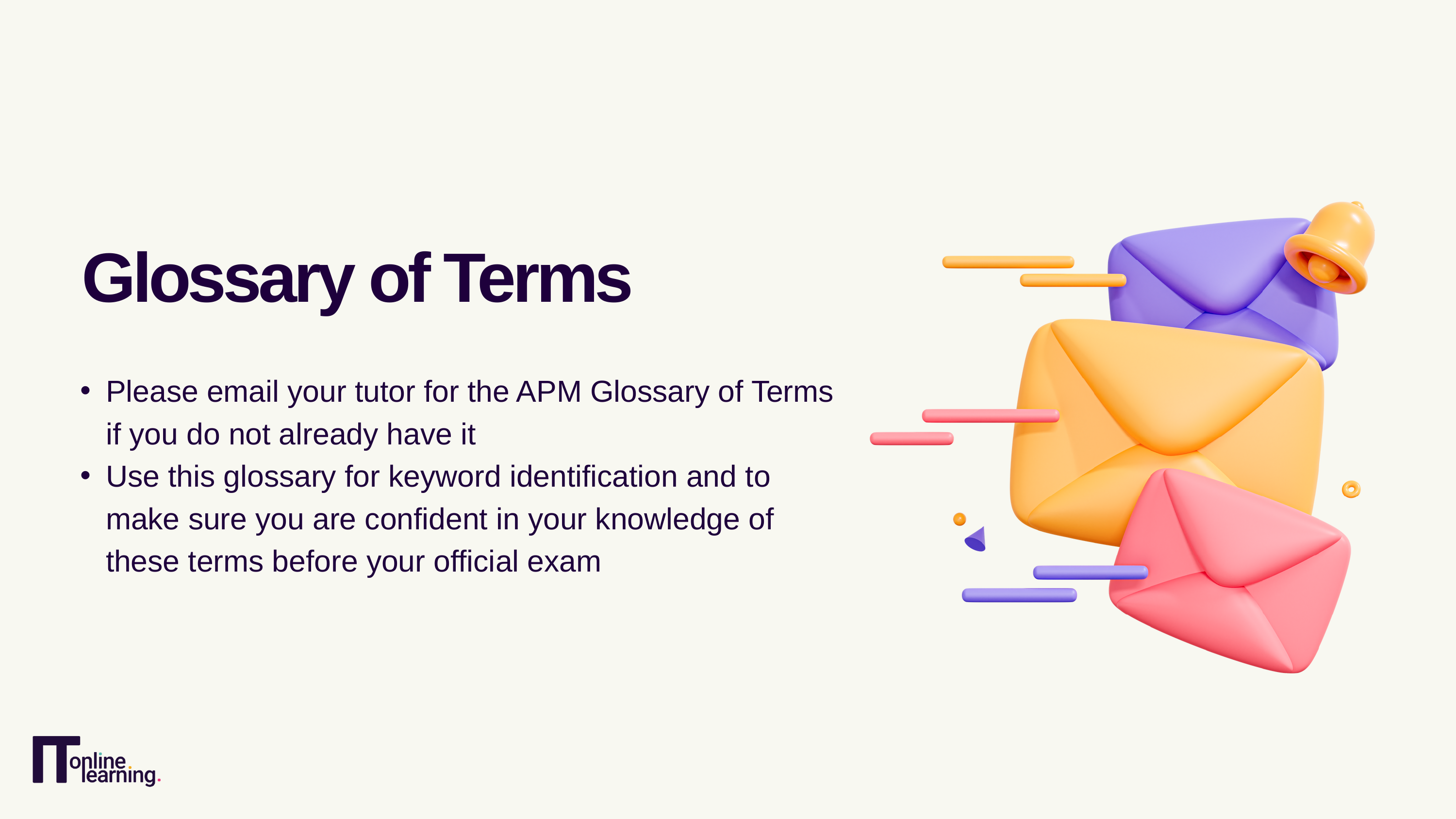

Glossary of Terms
Please email your tutor for the APM Glossary of Terms if you do not already have it
Use this glossary for keyword identification and to make sure you are confident in your knowledge of these terms before your official exam